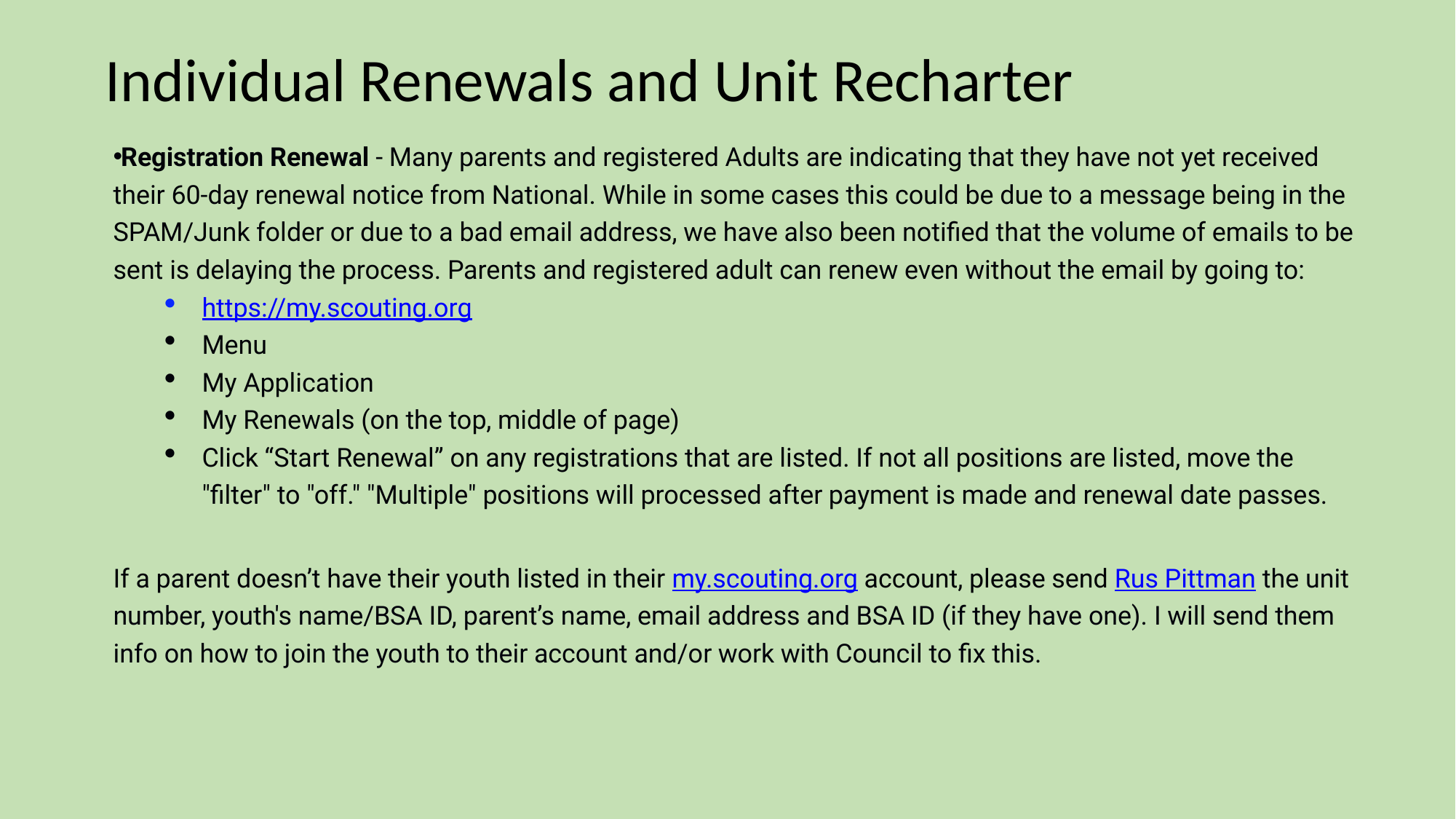

# Individual Renewals and Unit Recharter
Registration Renewal - Many parents and registered Adults are indicating that they have not yet received their 60-day renewal notice from National. While in some cases this could be due to a message being in the SPAM/Junk folder or due to a bad email address, we have also been notified that the volume of emails to be sent is delaying the process. Parents and registered adult can renew even without the email by going to:
https://my.scouting.org
Menu
My Application
My Renewals (on the top, middle of page)
Click “Start Renewal” on any registrations that are listed. If not all positions are listed, move the "filter" to "off." "Multiple" positions will processed after payment is made and renewal date passes.

If a parent doesn’t have their youth listed in their my.scouting.org account, please send Rus Pittman the unit number, youth's name/BSA ID, parent’s name, email address and BSA ID (if they have one). I will send them info on how to join the youth to their account and/or work with Council to fix this.